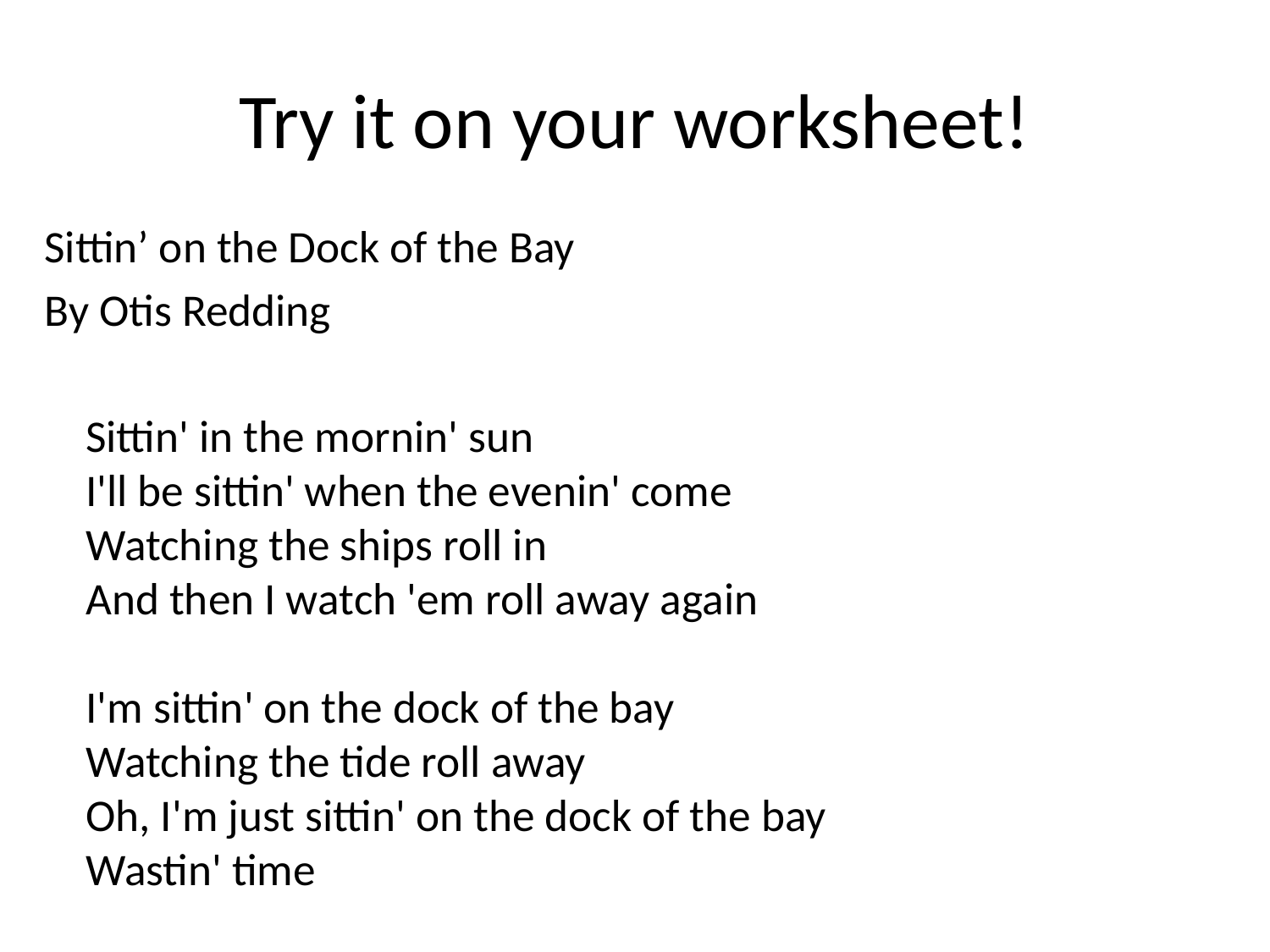

# Try it on your worksheet!
Sittin’ on the Dock of the Bay
By Otis Redding

	Sittin' in the mornin' sun
I'll be sittin' when the evenin' come
Watching the ships roll in
And then I watch 'em roll away again
I'm sittin' on the dock of the bay
Watching the tide roll away
Oh, I'm just sittin' on the dock of the bay
Wastin' time